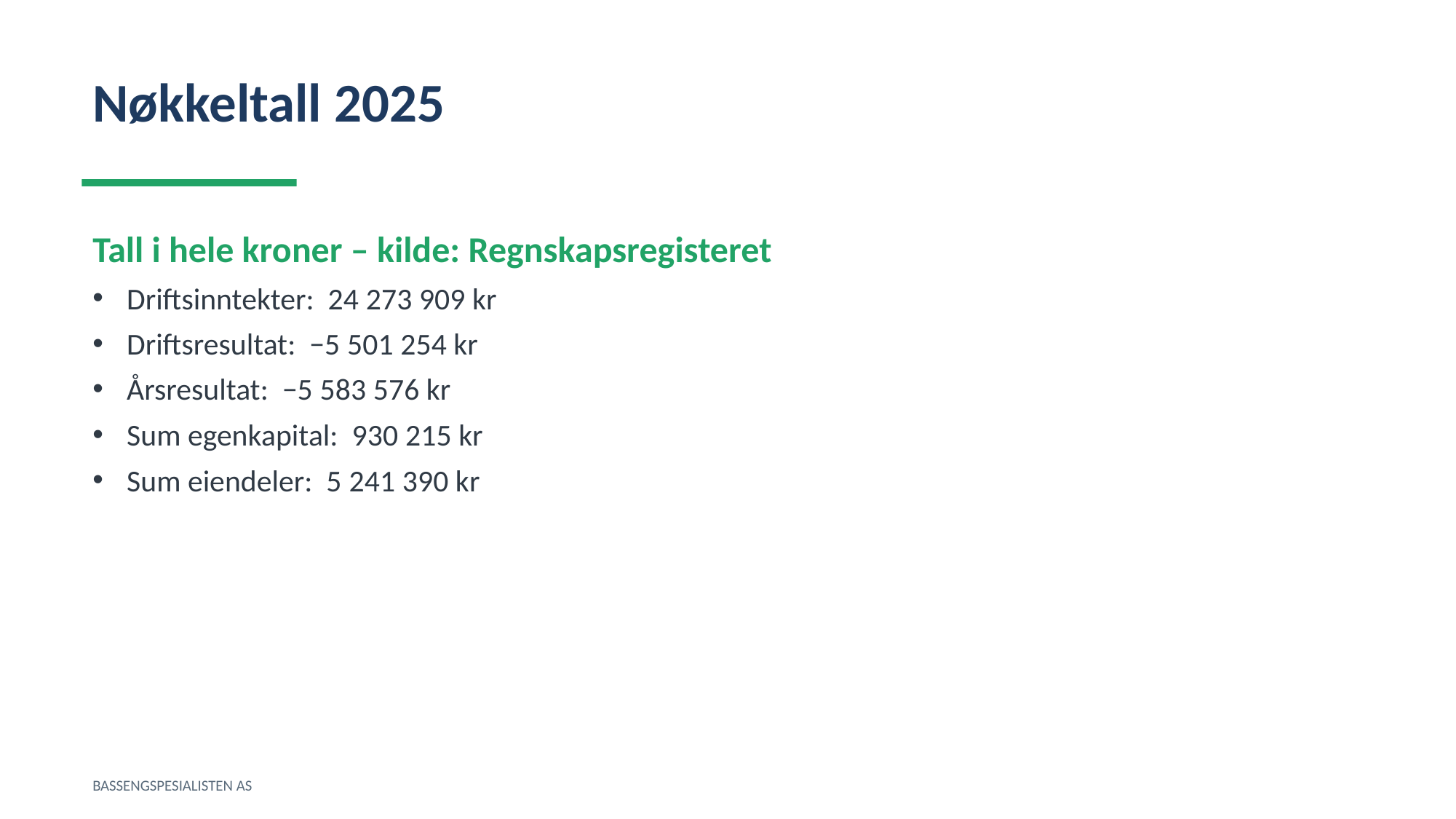

Nøkkeltall 2025

Tall i hele kroner – kilde: Regnskapsregisteret
Driftsinntekter:  24 273 909 kr
Driftsresultat:  −5 501 254 kr
Årsresultat:  −5 583 576 kr
Sum egenkapital:  930 215 kr
Sum eiendeler:  5 241 390 kr
BASSENGSPESIALISTEN AS